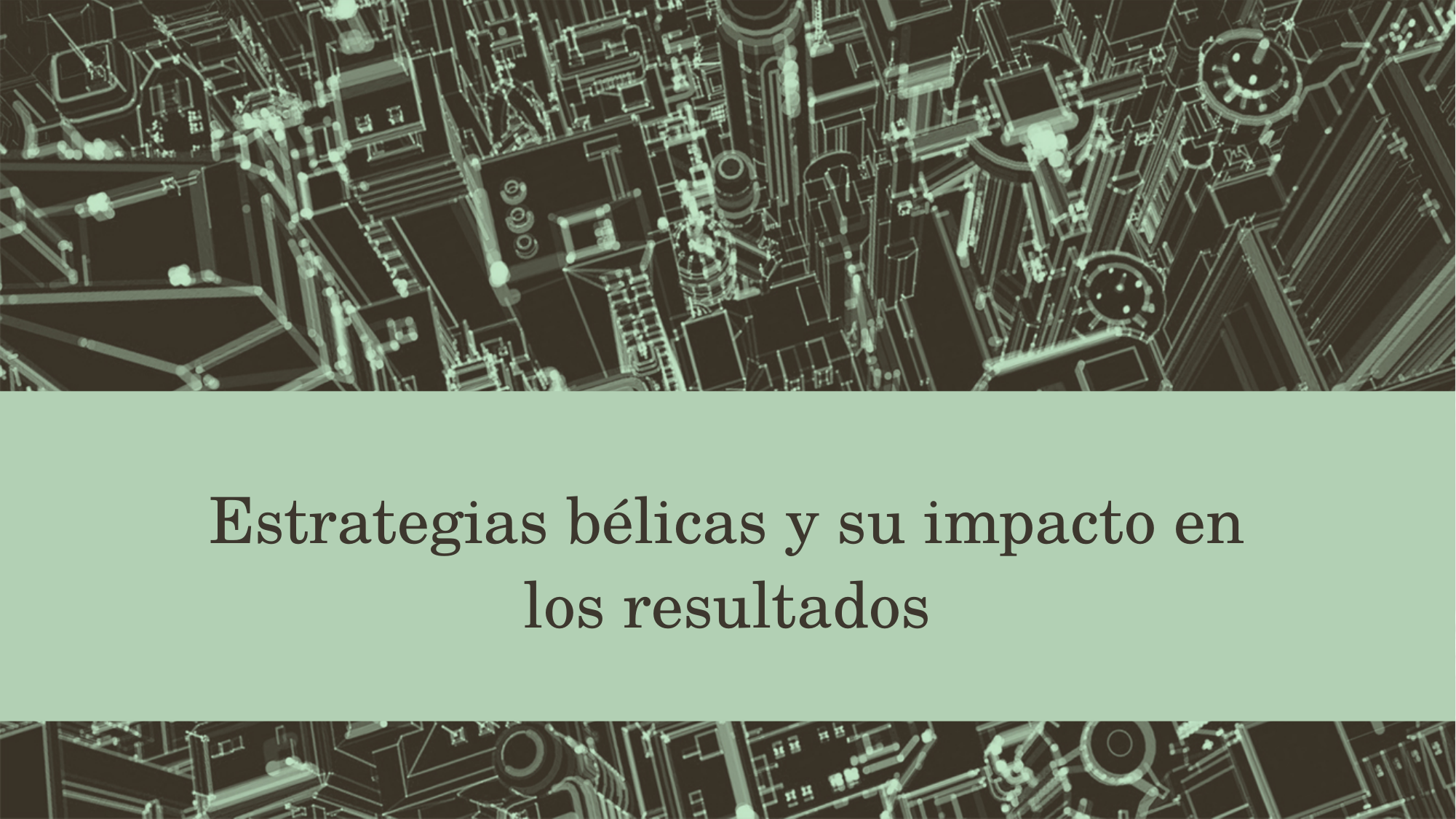

# Estrategias bélicas y su impacto en los resultados